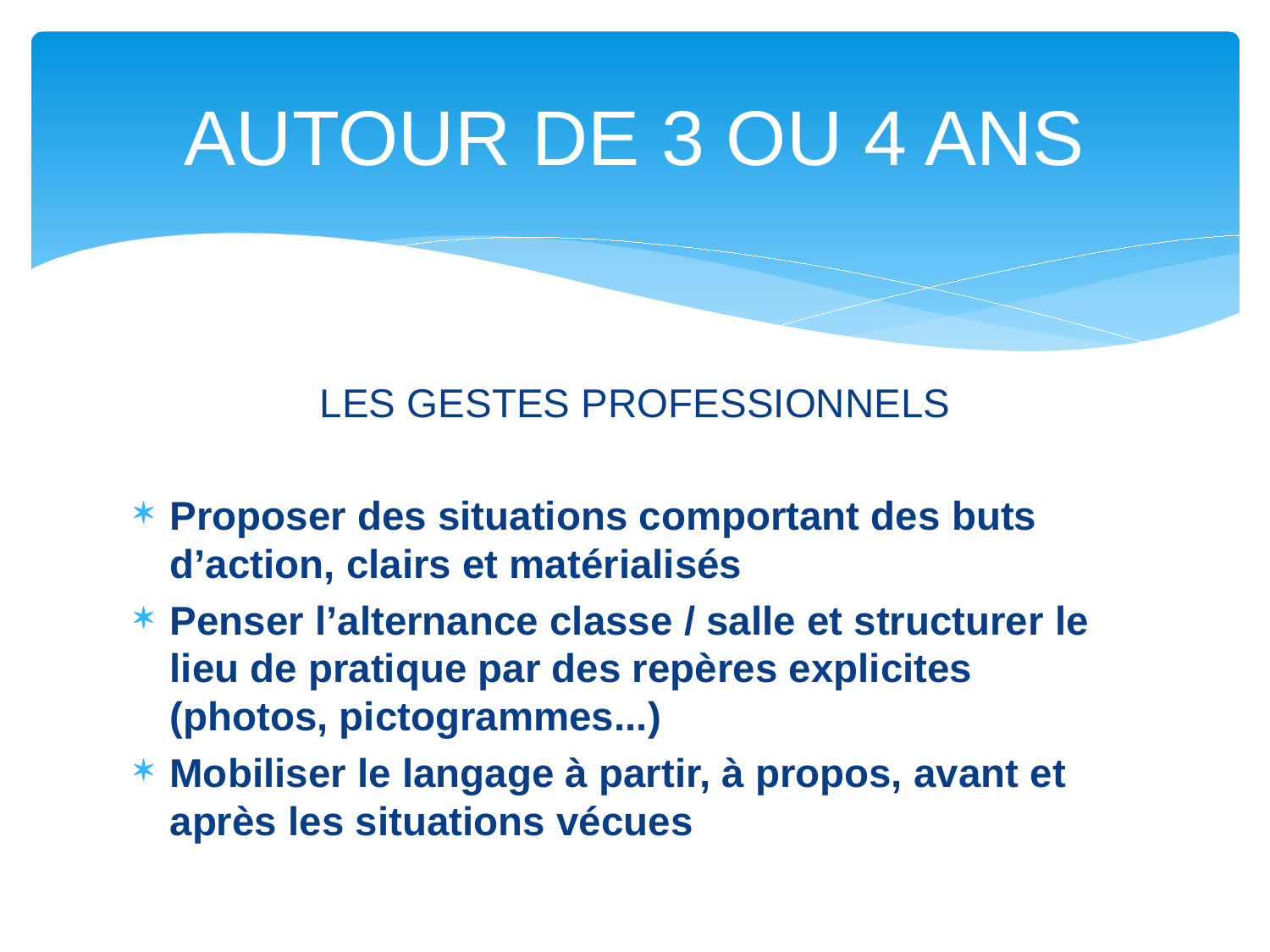

# AUTOUR DE 3 OU 4 ANS
LES GESTES PROFESSIONNELS

Proposer des situations comportant des buts d’action, clairs et matérialisés
Penser l’alternance classe / salle et structurer le lieu de pratique par des repères explicites (photos, pictogrammes...)
Mobiliser le langage à partir, à propos, avant et après les situations vécues